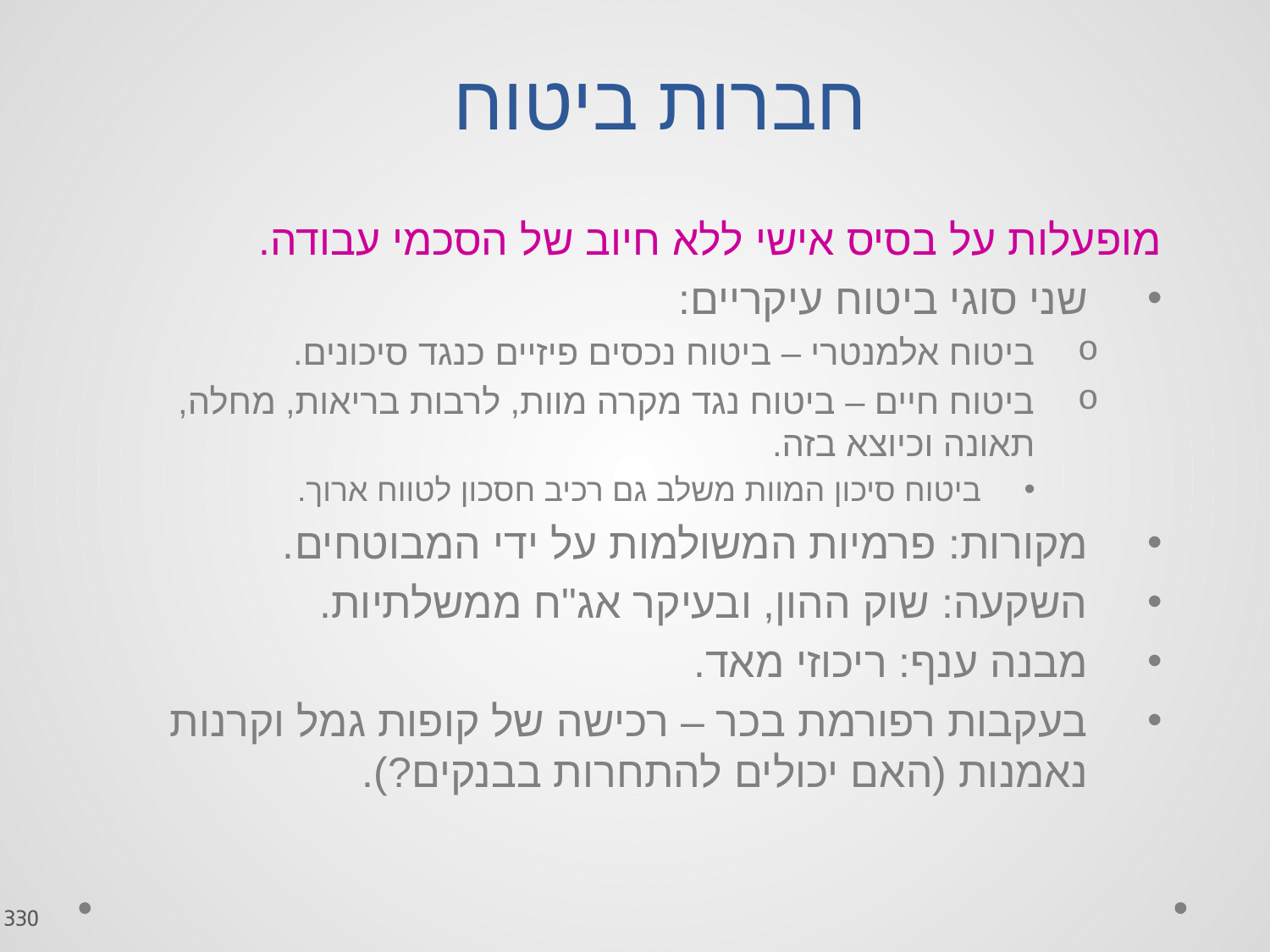

# חברות ביטוח
מופעלות על בסיס אישי ללא חיוב של הסכמי עבודה.
שני סוגי ביטוח עיקריים:
ביטוח אלמנטרי – ביטוח נכסים פיזיים כנגד סיכונים.
ביטוח חיים – ביטוח נגד מקרה מוות, לרבות בריאות, מחלה, תאונה וכיוצא בזה.
ביטוח סיכון המוות משלב גם רכיב חסכון לטווח ארוך.
מקורות: פרמיות המשולמות על ידי המבוטחים.
השקעה: שוק ההון, ובעיקר אג"ח ממשלתיות.
מבנה ענף: ריכוזי מאד.
בעקבות רפורמת בכר – רכישה של קופות גמל וקרנות נאמנות (האם יכולים להתחרות בבנקים?).
330